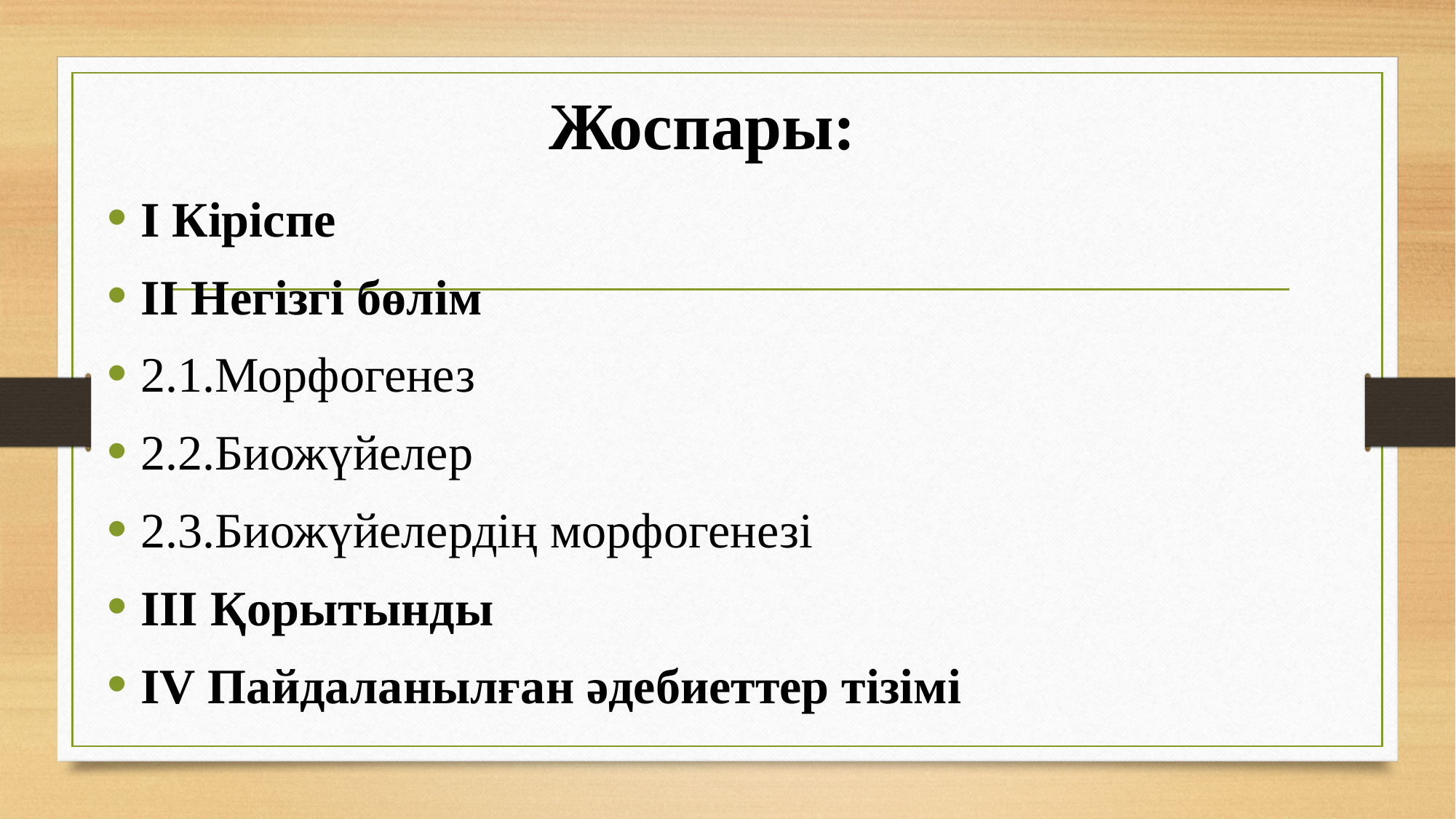

# Жоспары:
I Кіріспе
II Негізгі бөлім
2.1.Морфогенез
2.2.Биожүйелер
2.3.Биожүйелердің морфогенезі
III Қорытынды
IV Пайдаланылған әдебиеттер тізімі